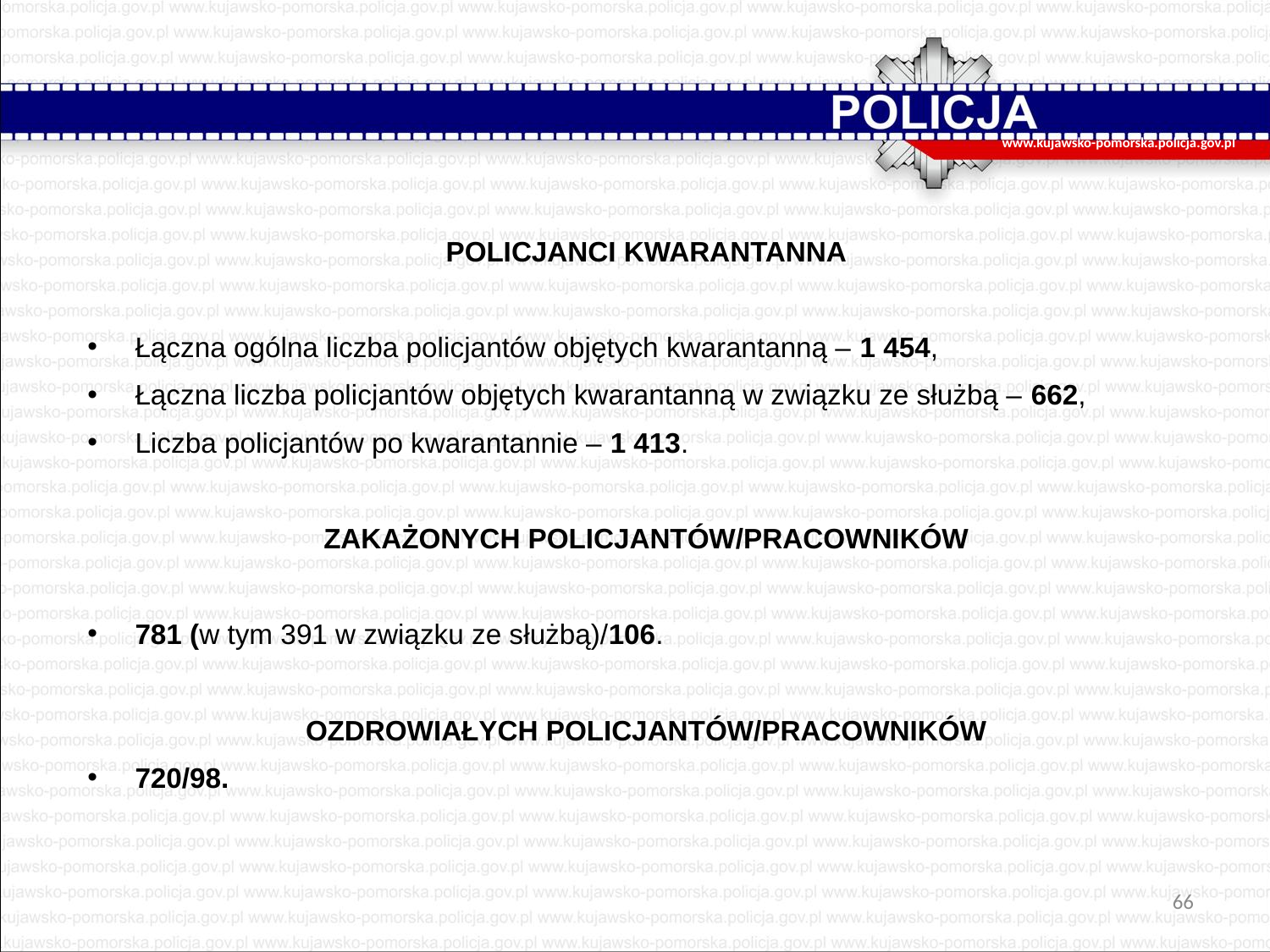

www.kujawsko-pomorska.policja.gov.pl
#

POLICJANCI KWARANTANNA

Łączna ogólna liczba policjantów objętych kwarantanną – 1 454,
Łączna liczba policjantów objętych kwarantanną w związku ze służbą – 662,
Liczba policjantów po kwarantannie – 1 413.

ZAKAŻONYCH POLICJANTÓW/PRACOWNIKÓW

781 (w tym 391 w związku ze służbą)/106.

OZDROWIAŁYCH POLICJANTÓW/PRACOWNIKÓW
720/98.

66